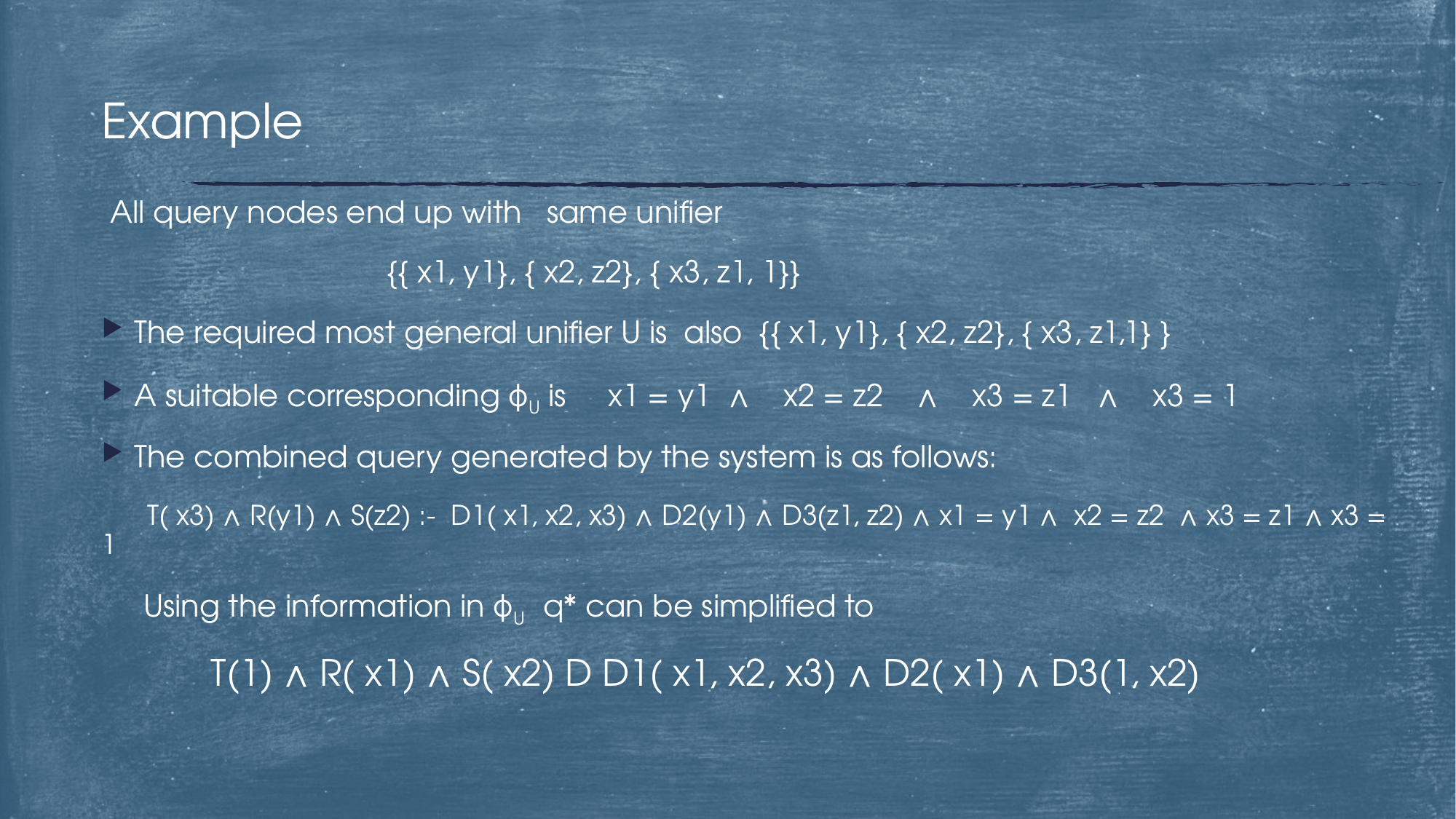

# Example
 All query nodes end up with   same unifier
		        {{ x1, y1}, { x2, z2}, { x3, z1, 1}}
The required most general unifier U is  also  {{ x1, y1}, { x2, z2}, { x3, z1,1} }
A suitable corresponding ϕU is     x1 = y1  ∧    x2 = z2    ∧    x3 = z1   ∧    x3 = 1
The combined query generated by the system is as follows:
      T( x3) ∧ R(y1) ∧ S(z2) :-  D1( x1, x2, x3) ∧ D2(y1) ∧ D3(z1, z2) ∧ x1 = y1 ∧  x2 = z2  ∧ x3 = z1 ∧ x3 = 1
     Using the information in ϕU   q* can be simplified to
	T(1) ∧ R( x1) ∧ S( x2) D D1( x1, x2, x3) ∧ D2( x1) ∧ D3(1, x2)